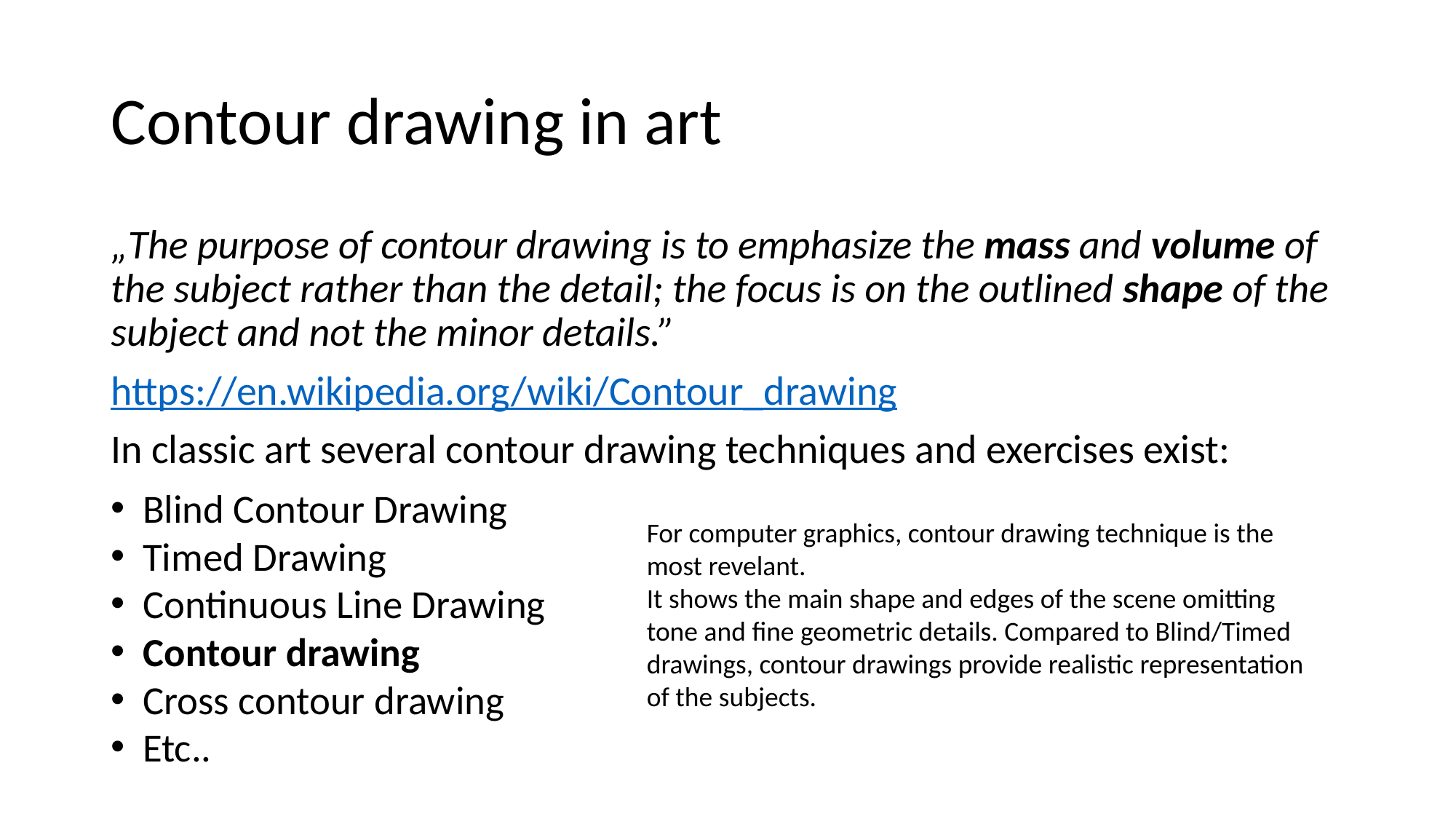

# Contour drawing in art
„The purpose of contour drawing is to emphasize the mass and volume of the subject rather than the detail; the focus is on the outlined shape of the subject and not the minor details.”
https://en.wikipedia.org/wiki/Contour_drawing
In classic art several contour drawing techniques and exercises exist:
Blind Contour Drawing
Timed Drawing
Continuous Line Drawing
Contour drawing
Cross contour drawing
Etc..
For computer graphics, contour drawing technique is the most revelant.
It shows the main shape and edges of the scene omitting tone and fine geometric details. Compared to Blind/Timed drawings, contour drawings provide realistic representation of the subjects.